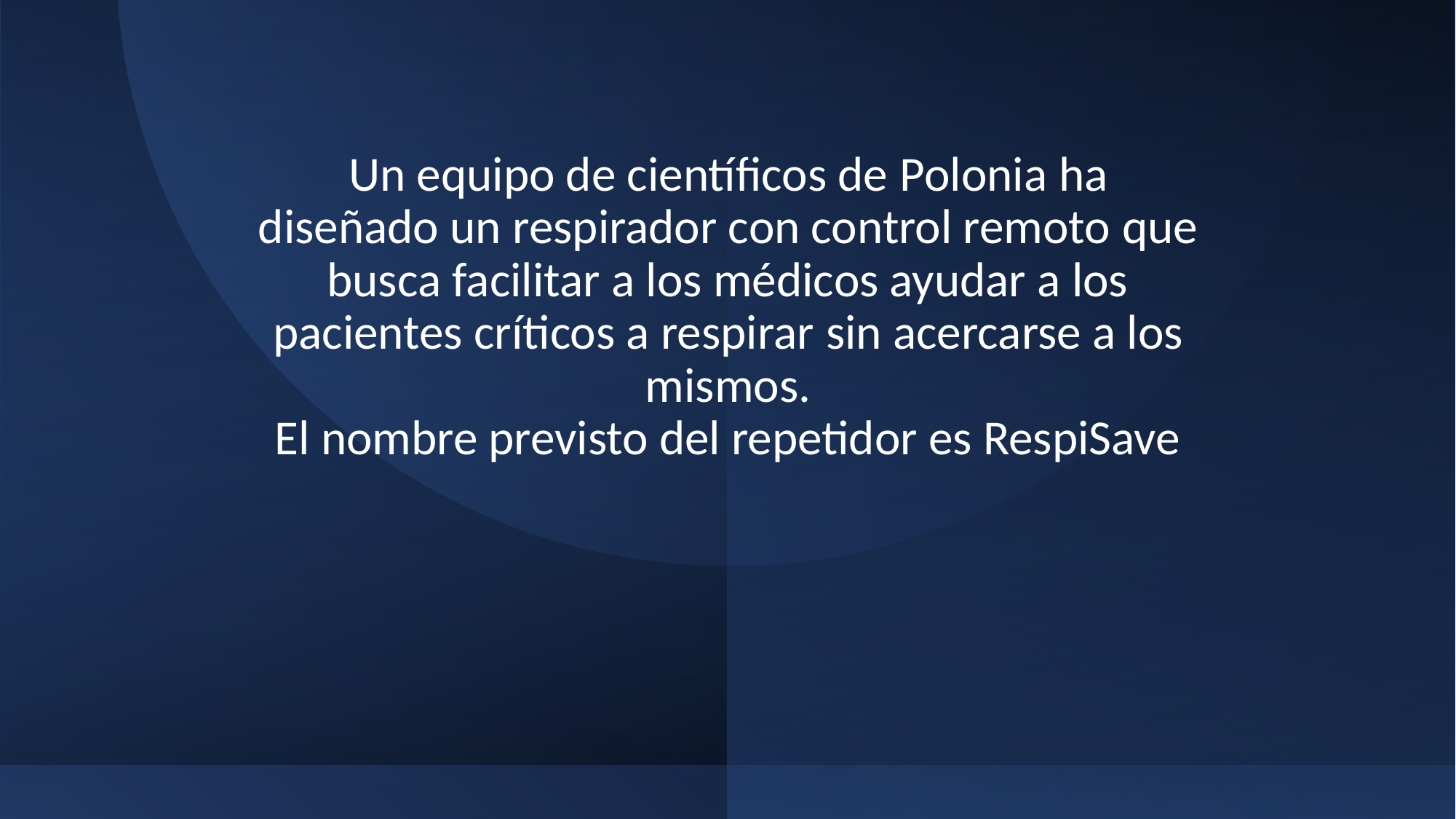

# Un equipo de científicos de Polonia ha diseñado un respirador con control remoto que busca facilitar a los médicos ayudar a los pacientes críticos a respirar sin acercarse a los mismos. El nombre previsto del repetidor es RespiSave